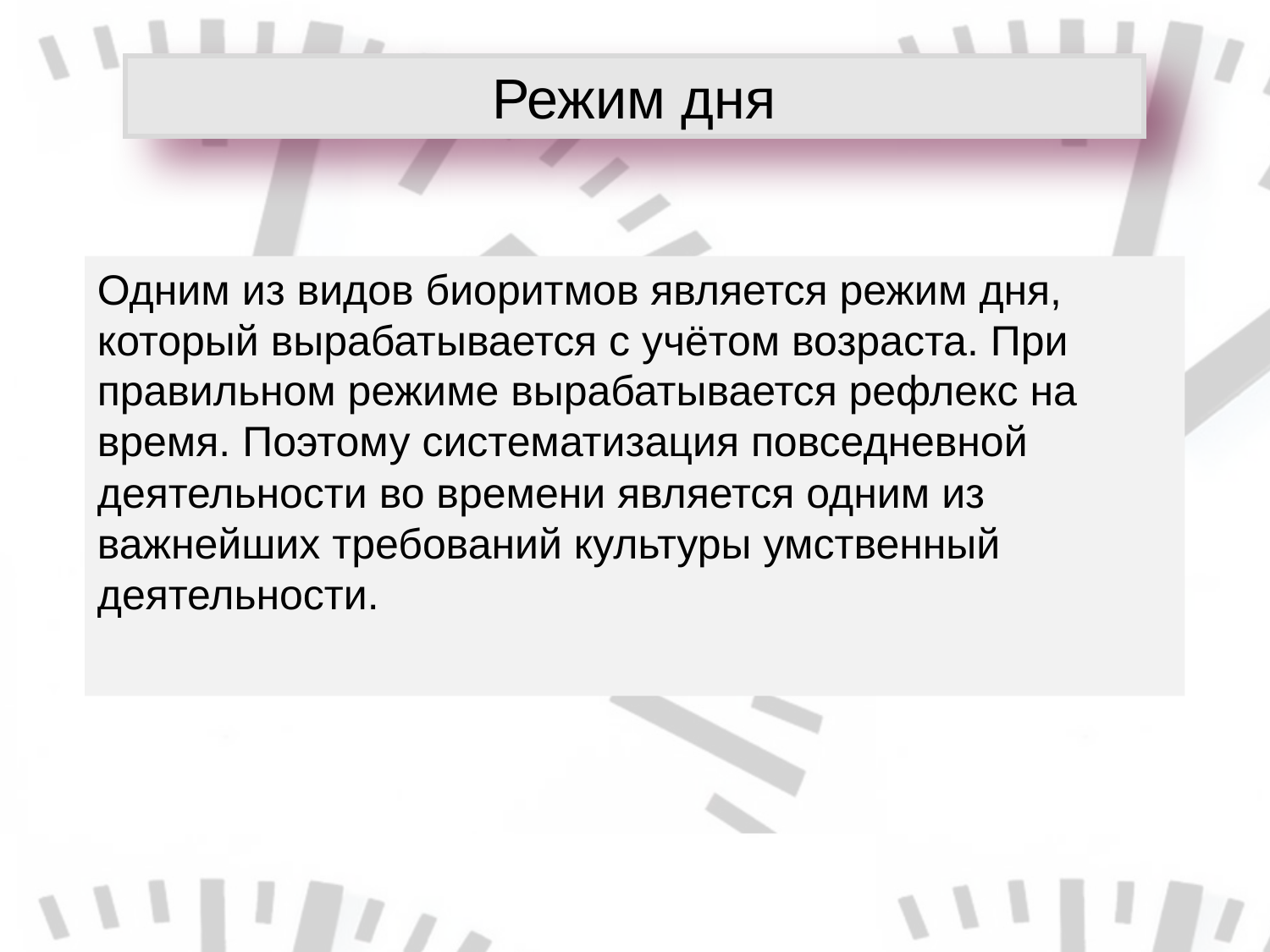

Режим дня
Одним из видов биоритмов является режим дня, который вырабатывается с учётом возраста. При правильном режиме вырабатывается рефлекс на время. Поэтому систематизация повседневной деятельности во времени является одним из важнейших требований культуры умственный деятельности.